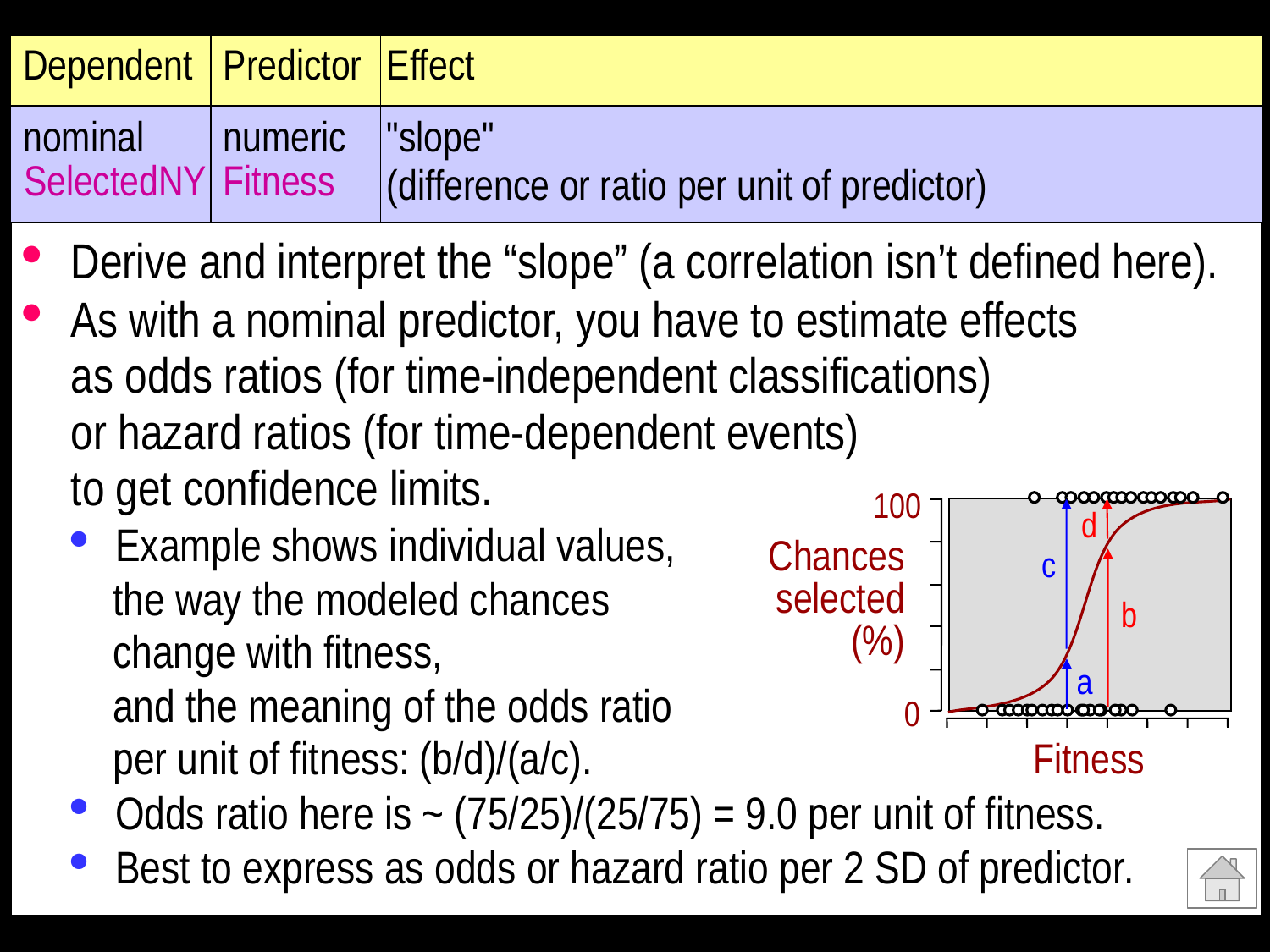

Dependent
Predictor
Effect
nominal
numeric
"slope"
(difference or ratio per unit of predictor)
SelectedNY
Fitness
Derive and interpret the “slope” (a correlation isn’t defined here).
As with a nominal predictor, you have to estimate effects
as odds ratios (for time-independent classifications)
or hazard ratios (for time-dependent events)
to get confidence limits.
Example shows individual values,
    the way the modeled chances
    change with fitness,
    and the meaning of the odds ratio
    per unit of fitness: (b/d)/(a/c).
Odds ratio here is ~ (75/25)/(25/75) = 9.0 per unit of fitness.
Best to express as odds or hazard ratio per 2 SD of predictor.

100

Chances
selected
(%)

0

Fitness

d

c

b
a